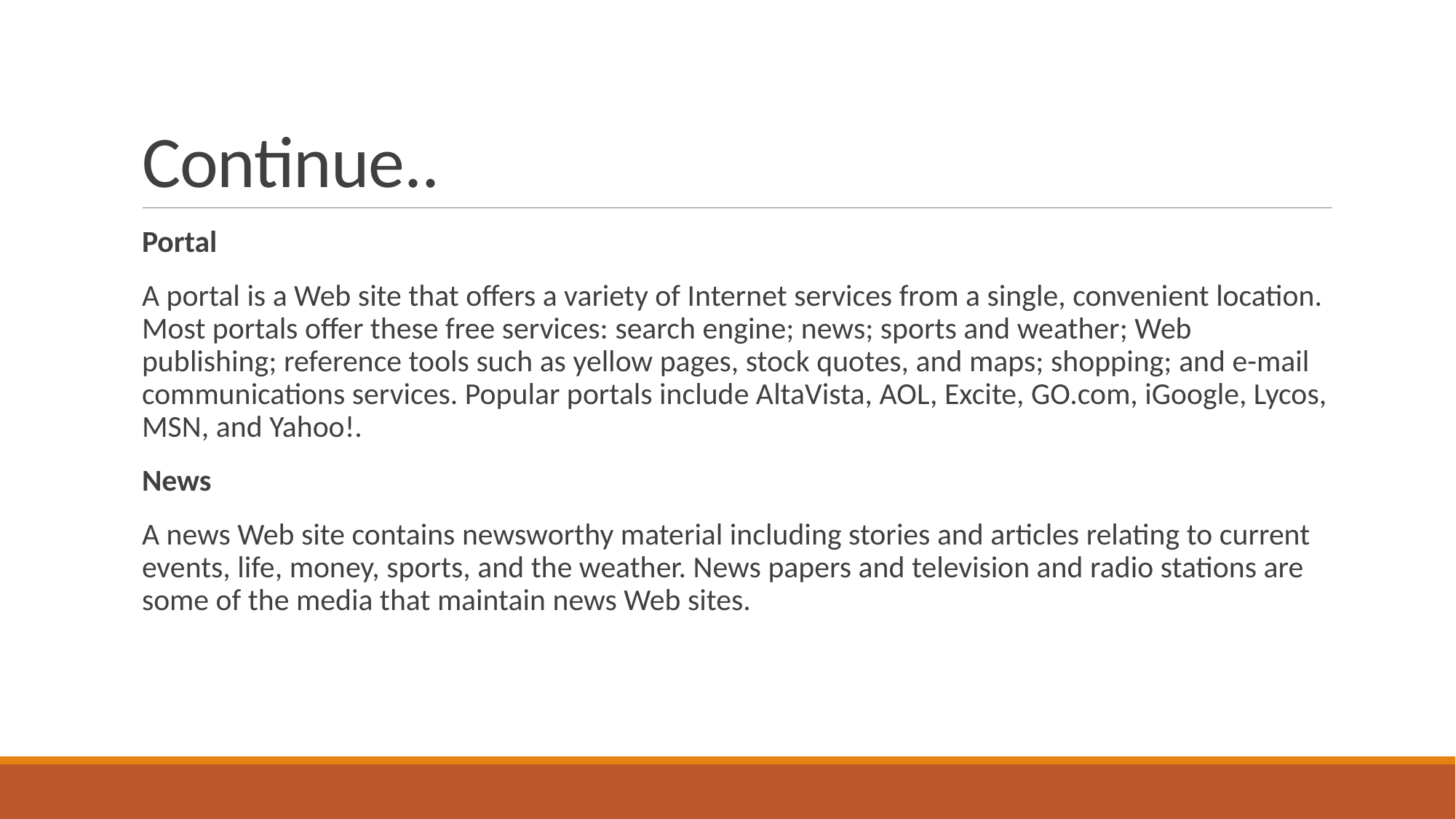

# Continue..
Portal
A portal is a Web site that offers a variety of Internet services from a single, convenient location. Most portals offer these free services: search engine; news; sports and weather; Web publishing; reference tools such as yellow pages, stock quotes, and maps; shopping; and e-mail communications services. Popular portals include AltaVista, AOL, Excite, GO.com, iGoogle, Lycos, MSN, and Yahoo!.
News
A news Web site contains newsworthy material including stories and articles relating to current events, life, money, sports, and the weather. News papers and television and radio stations are some of the media that maintain news Web sites.